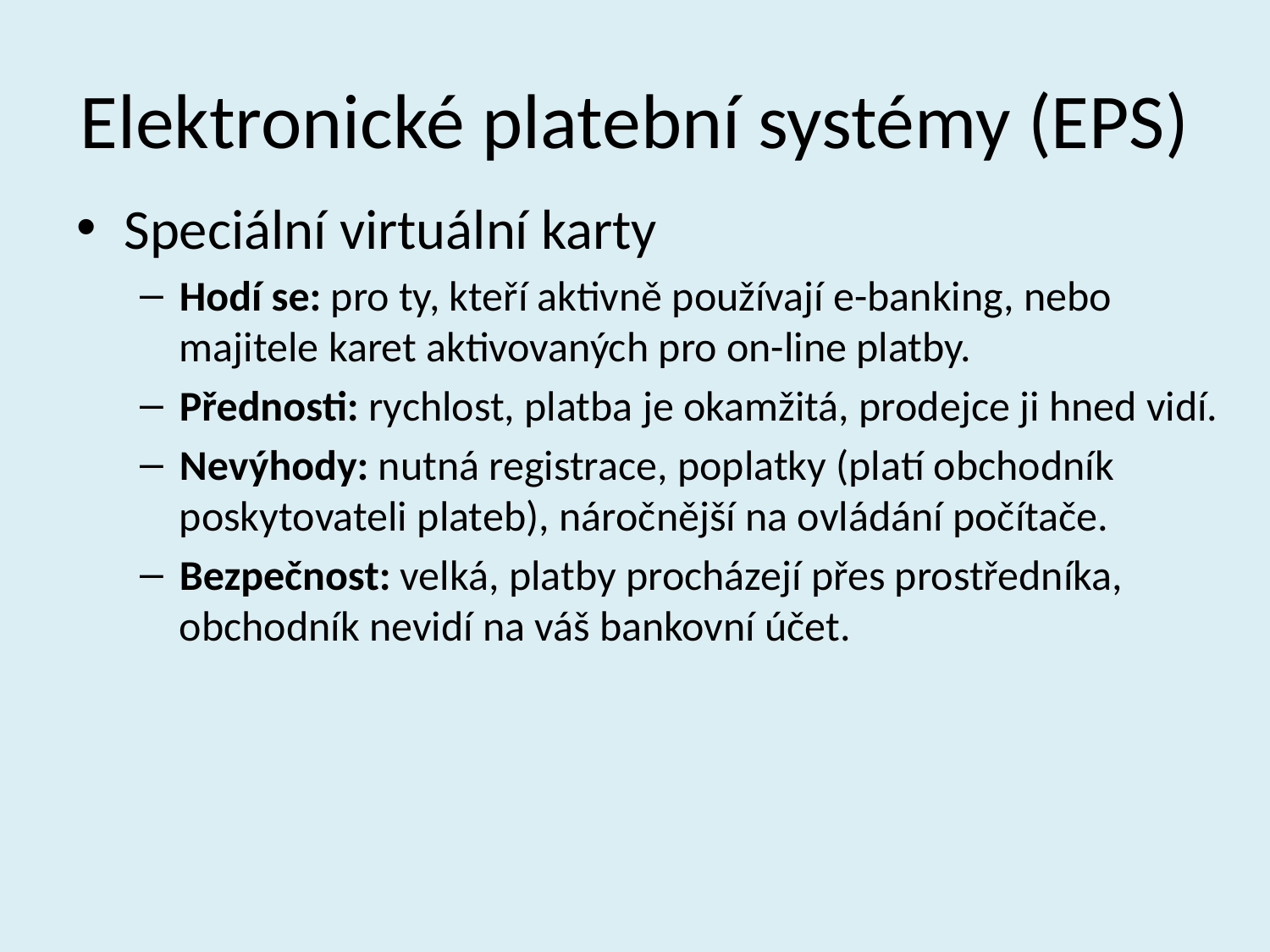

# Elektronické platební systémy (EPS)
Speciální virtuální karty
Hodí se: pro ty, kteří aktivně používají e-banking, nebo majitele karet aktivovaných pro on-line platby.
Přednosti: rychlost, platba je okamžitá, prodejce ji hned vidí.
Nevýhody: nutná registrace, poplatky (platí obchodník poskytovateli plateb), náročnější na ovládání počítače.
Bezpečnost: velká, platby procházejí přes prostředníka, obchodník nevidí na váš bankovní účet.